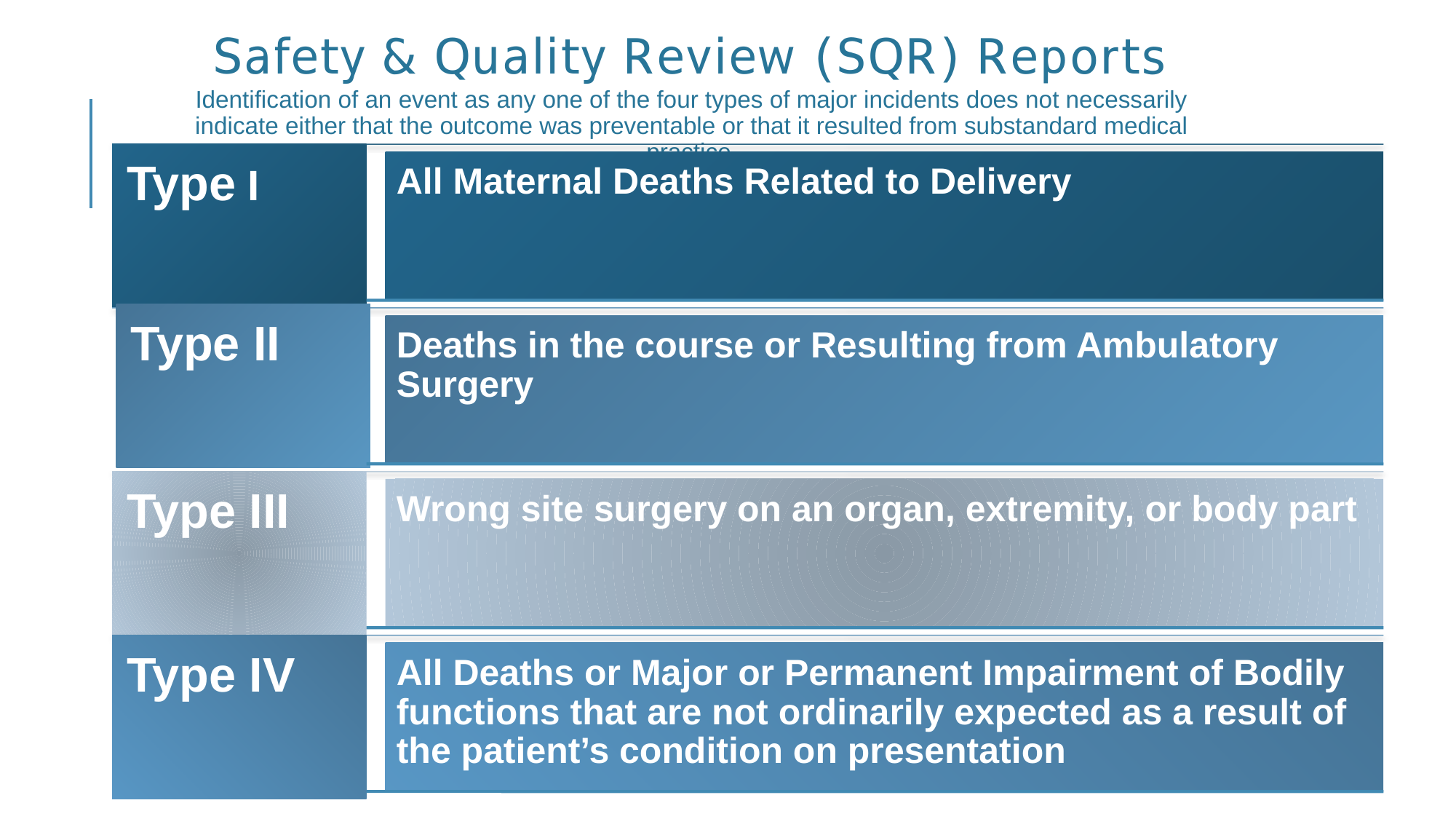

Identification of an event as any one of the four types of major incidents does not necessarily indicate either that the outcome was preventable or that it resulted from substandard medical practice.

Safety & Quality Review (SQR) Reports

Type I
All Maternal Deaths Related to Delivery
Type II
Deaths in the course or Resulting from Ambulatory Surgery
Type III
Wrong site surgery on an organ, extremity, or body part
Type IV
All Deaths or Major or Permanent Impairment of Bodily functions that are not ordinarily expected as a result of the patient’s condition on presentation